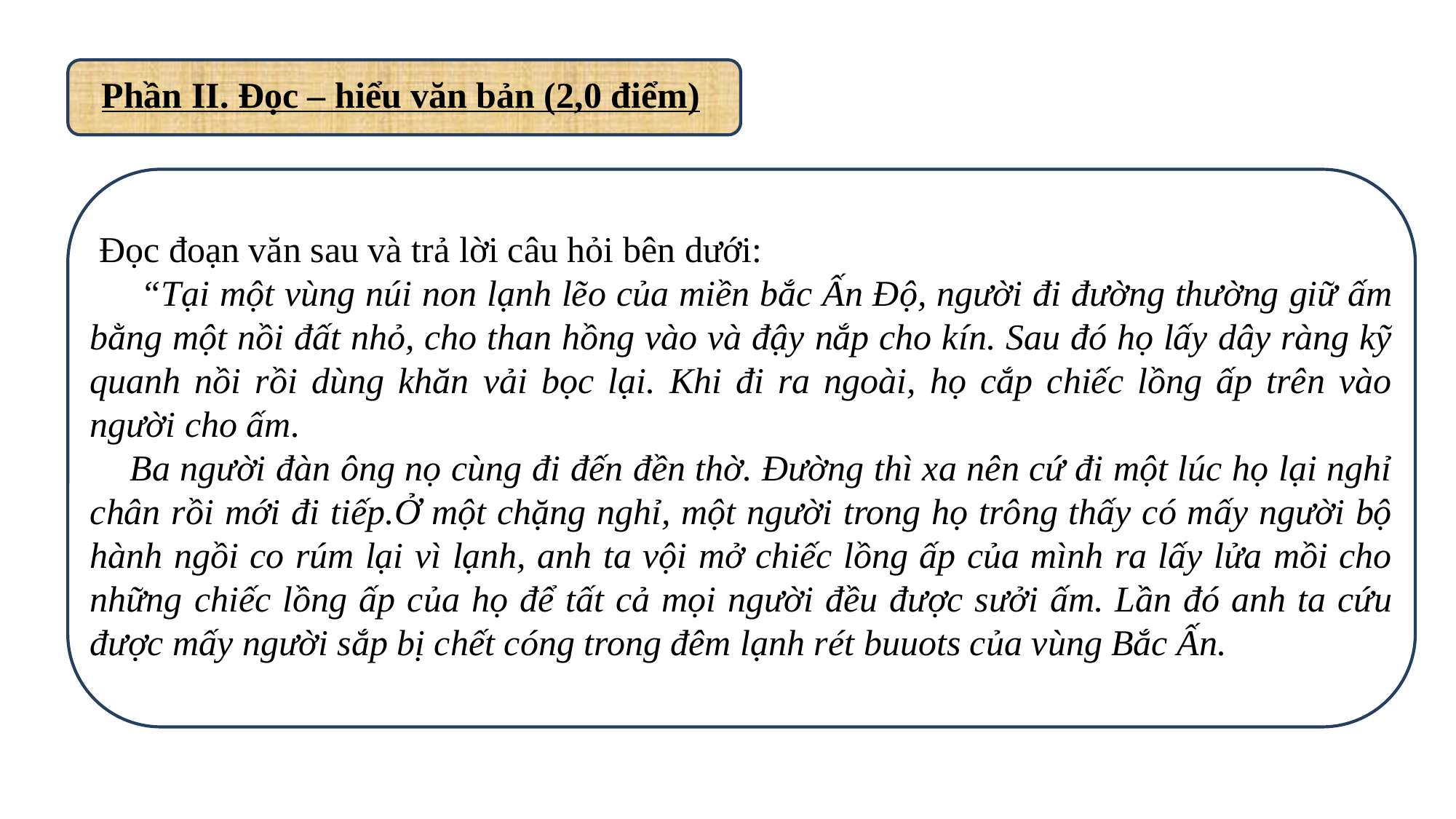

Phần II. Đọc – hiểu văn bản (2,0 điểm)

 Đọc đoạn văn sau và trả lời câu hỏi bên dưới:
     “Tại một vùng núi non lạnh lẽo của miền bắc Ấn Độ, người đi đường thường giữ ấm bằng một nồi đất nhỏ, cho than hồng vào và đậy nắp cho kín. Sau đó họ lấy dây ràng kỹ quanh nồi rồi dùng khăn vải bọc lại. Khi đi ra ngoài, họ cắp chiếc lồng ấp trên vào người cho ấm.
    Ba người đàn ông nọ cùng đi đến đền thờ. Đường thì xa nên cứ đi một lúc họ lại nghỉ chân rồi mới đi tiếp.Ở một chặng nghỉ, một người trong họ trông thấy có mấy người bộ hành ngồi co rúm lại vì lạnh, anh ta vội mở chiếc lồng ấp của mình ra lấy lửa mồi cho những chiếc lồng ấp của họ để tất cả mọi người đều được sưởi ấm. Lần đó anh ta cứu được mấy người sắp bị chết cóng trong đêm lạnh rét buuots của vùng Bắc Ấn.